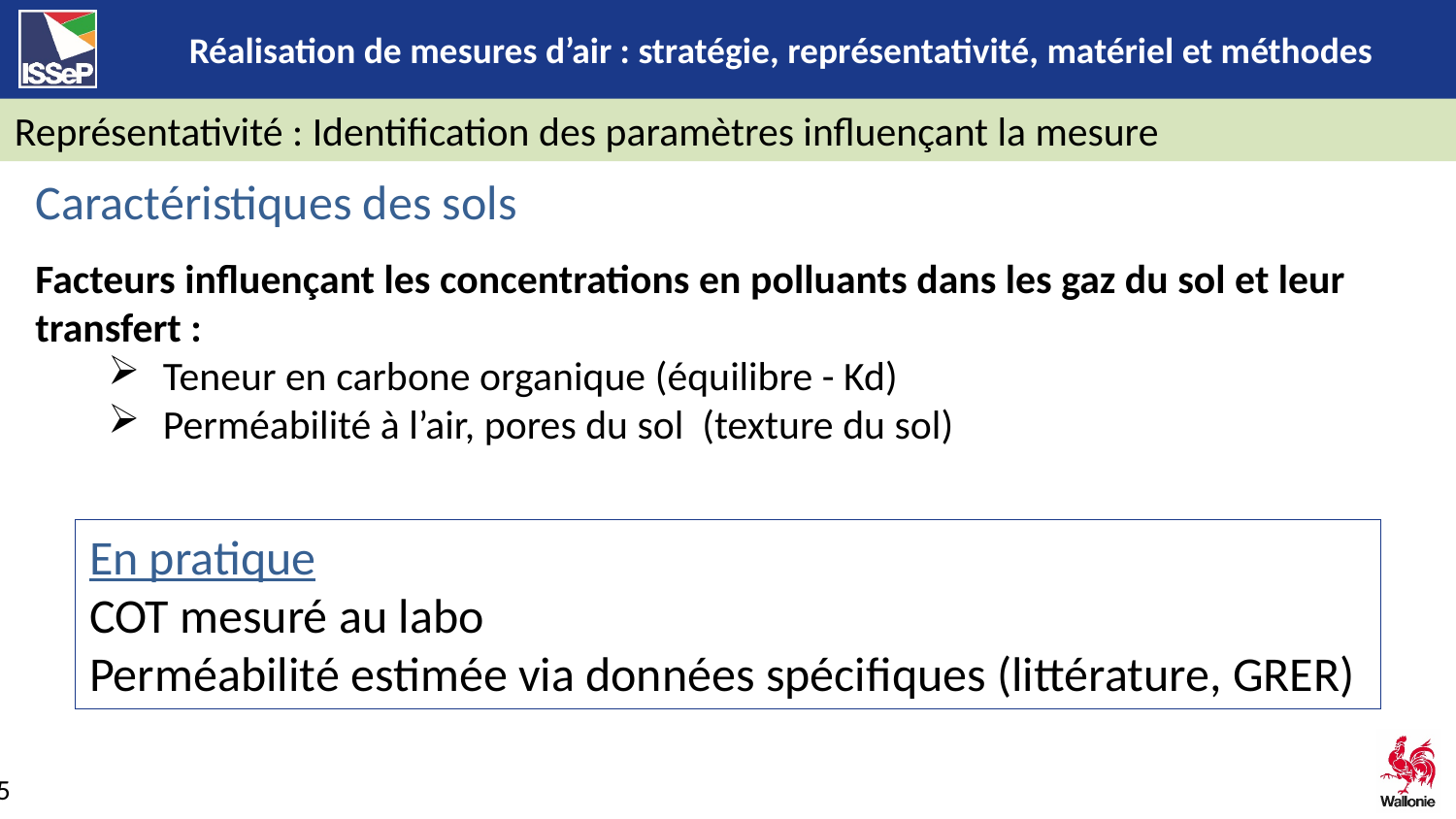

Représentativité : Identification des paramètres influençant la mesure
Caractéristiques des sols
Facteurs influençant les concentrations en polluants dans les gaz du sol et leur transfert :
Teneur en carbone organique (équilibre - Kd)
Perméabilité à l’air, pores du sol  (texture du sol)

En pratique
COT mesuré au labo
Perméabilité estimée via données spécifiques (littérature, GRER)